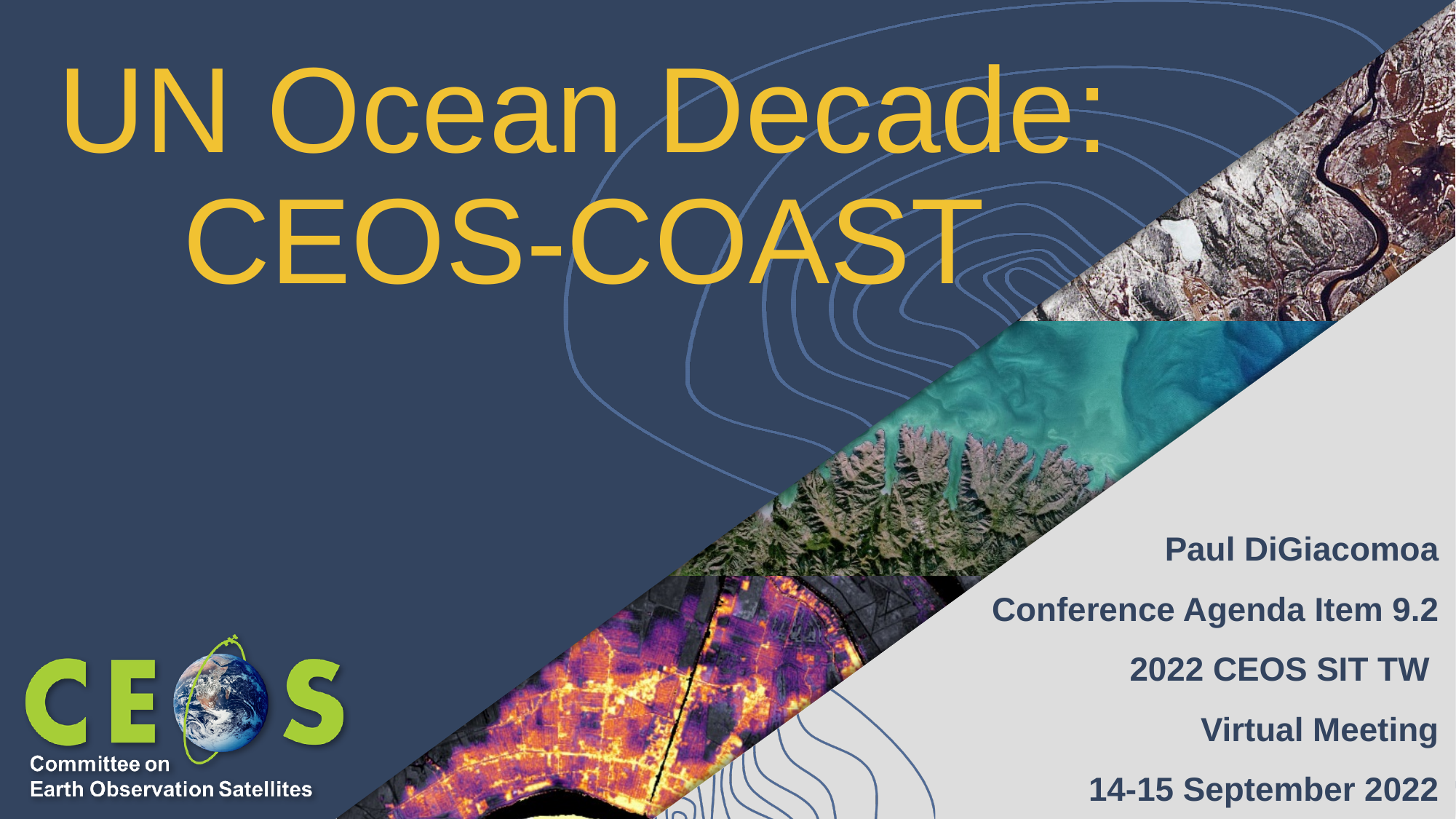

# UN Ocean Decade:
CEOS-COAST
Paul DiGiacomoa
Conference Agenda Item 9.2
2022 CEOS SIT TW
Virtual Meeting
14-15 September 2022